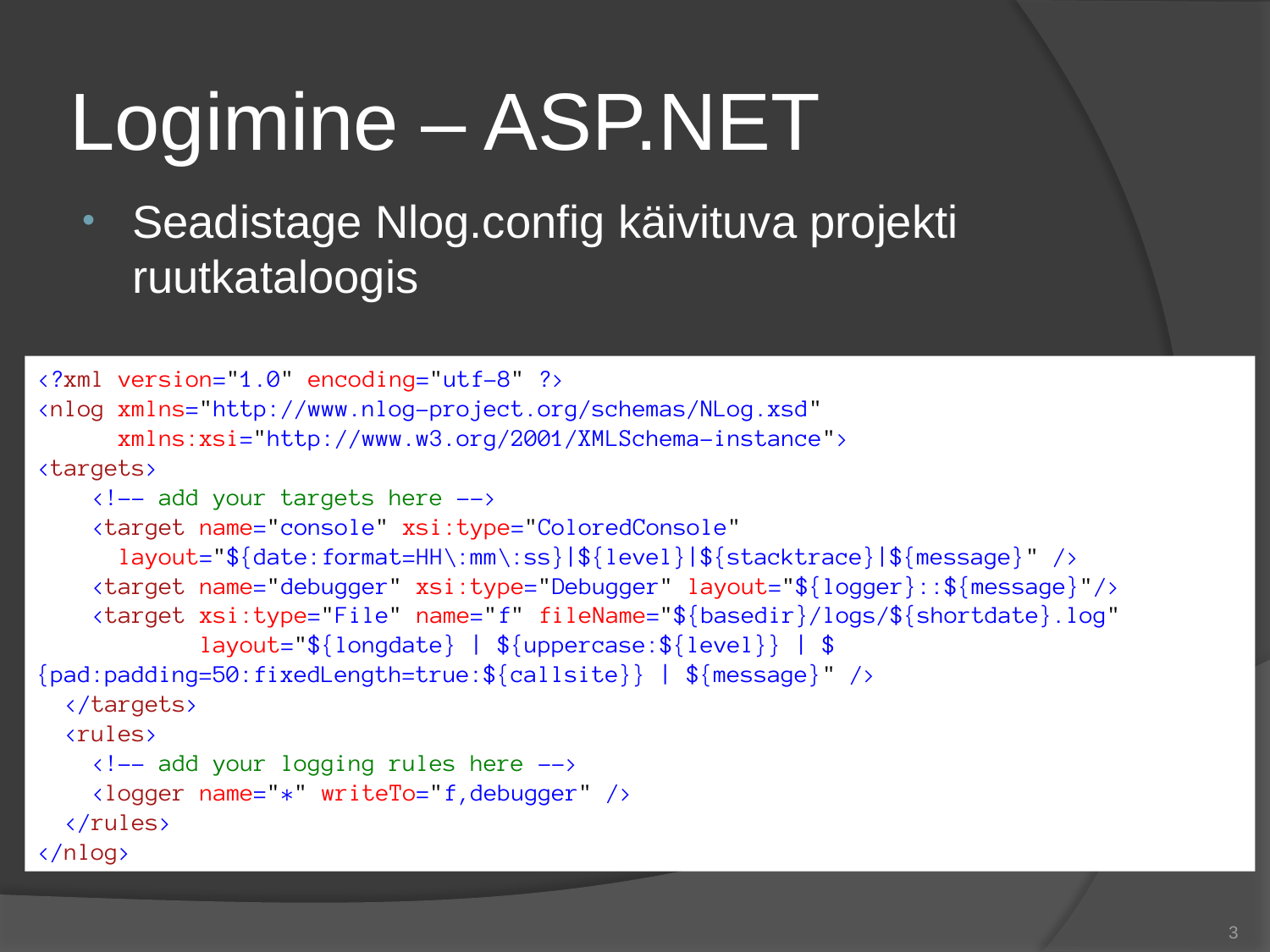

# Logimine – ASP.NET
Seadistage Nlog.config käivituva projekti ruutkataloogis
<?xml version="1.0" encoding="utf-8" ?>
<nlog xmlns="http://www.nlog-project.org/schemas/NLog.xsd"
      xmlns:xsi="http://www.w3.org/2001/XMLSchema-instance">
<targets>
    <!-- add your targets here -->
    <target name="console" xsi:type="ColoredConsole"
      layout="${date:format=HH\:mm\:ss}|${level}|${stacktrace}|${message}" />
    <target name="debugger" xsi:type="Debugger" layout="${logger}::${message}"/>
    <target xsi:type="File" name="f" fileName="${basedir}/logs/${shortdate}.log"
            layout="${longdate} | ${uppercase:${level}} | ${pad:padding=50:fixedLength=true:${callsite}} | ${message}" />
  </targets>
  <rules>
    <!-- add your logging rules here -->
    <logger name="*" writeTo="f,debugger" />
  </rules>
</nlog>
3